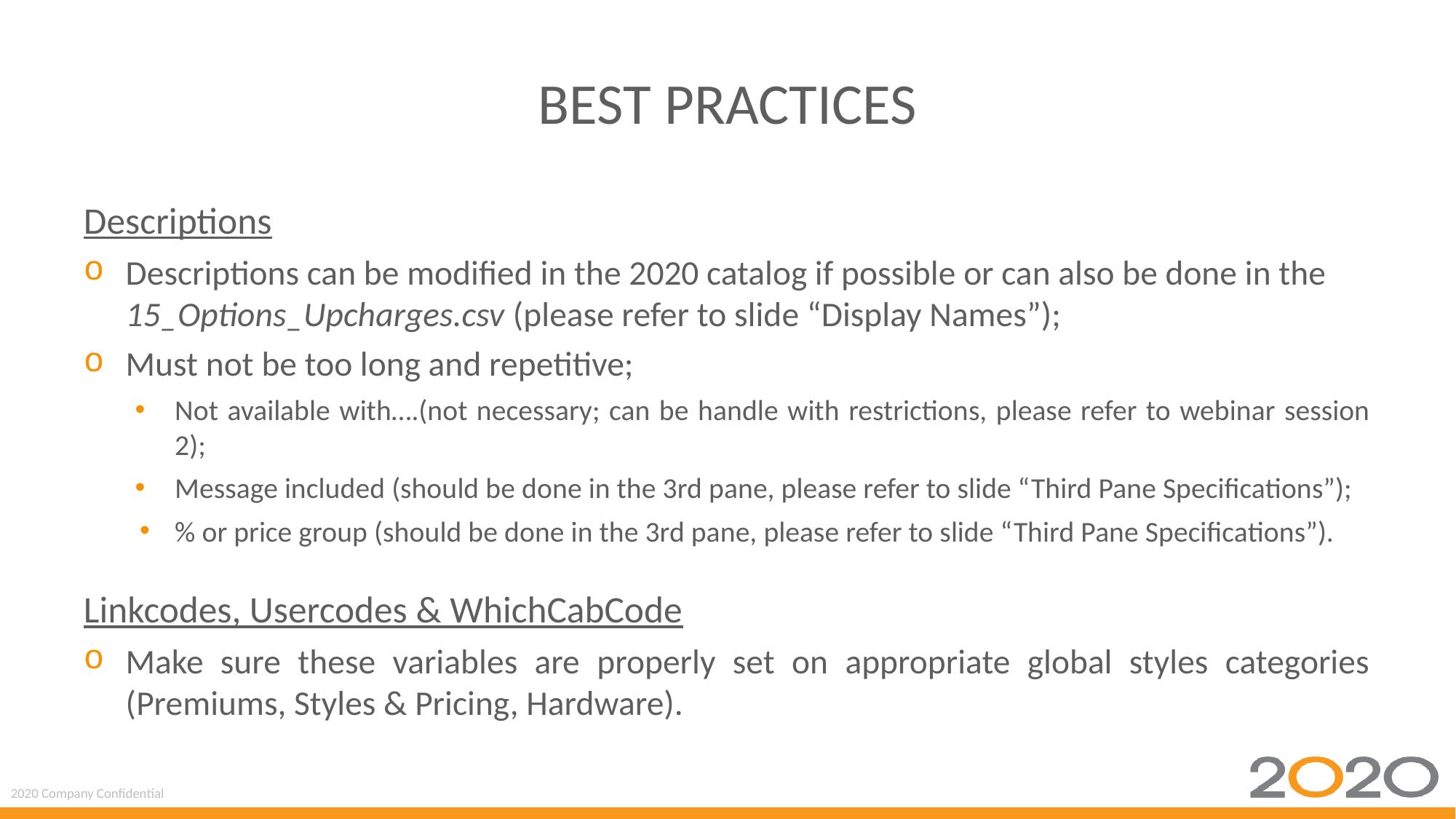

# best practices
Descriptions
Descriptions can be modified in the 2020 catalog if possible or can also be done in the 15_Options_Upcharges.csv (please refer to slide “Display Names”);
Must not be too long and repetitive;
Not available with….(not necessary; can be handle with restrictions, please refer to webinar session 2);
Message included (should be done in the 3rd pane, please refer to slide “Third Pane Specifications”);
% or price group (should be done in the 3rd pane, please refer to slide “Third Pane Specifications”).

Linkcodes, Usercodes & WhichCabCode
Make sure these variables are properly set on appropriate global styles categories (Premiums, Styles & Pricing, Hardware).